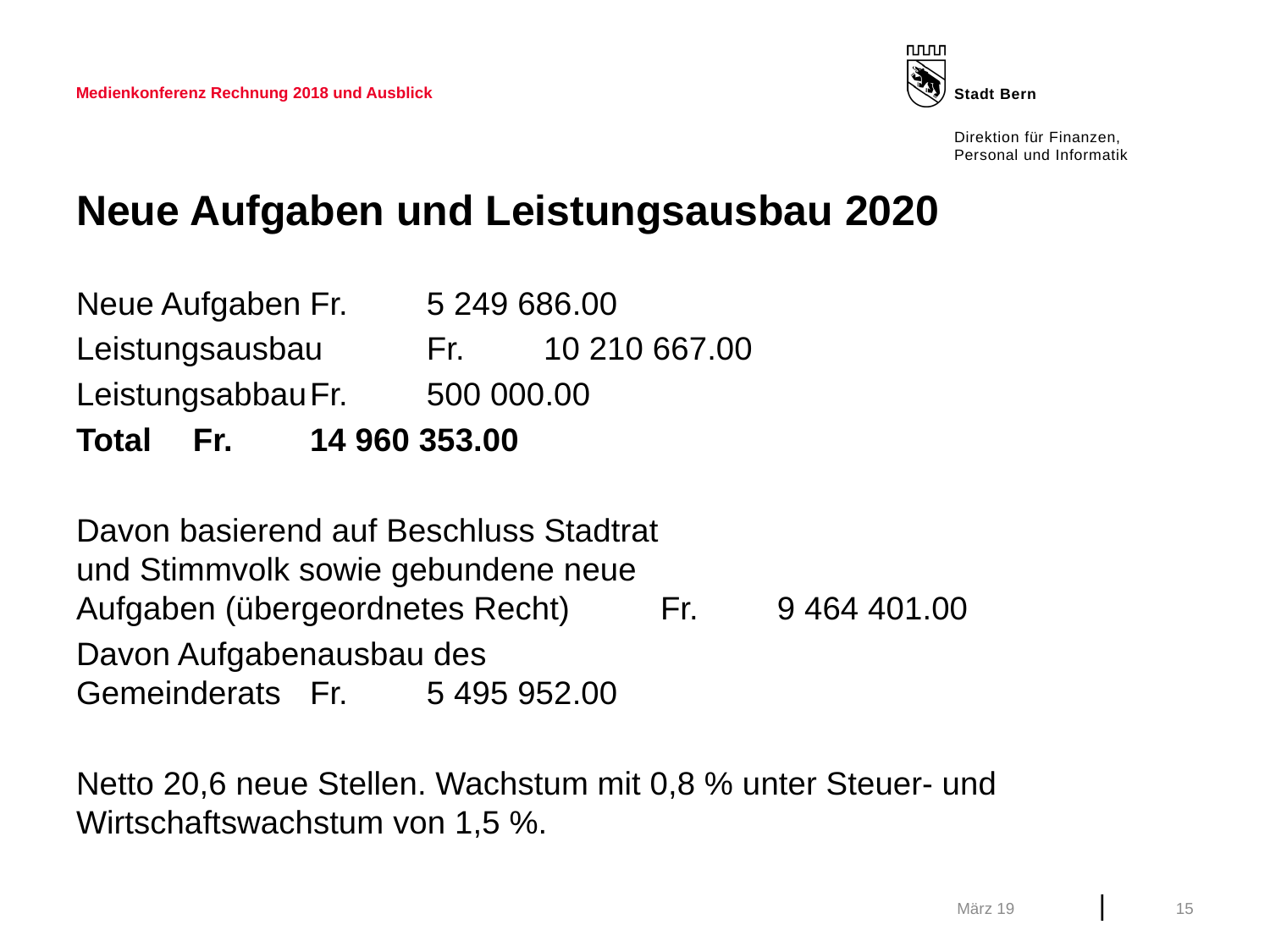

Medienkonferenz Rechnung 2018 und Ausblick
# Neue Aufgaben und Leistungsausbau 2020
Neue Aufgaben	Fr.	5 249 686.00
Leistungsausbau	Fr.	10 210 667.00
Leistungsabbau	Fr.	500 000.00
Total	Fr.	14 960 353.00

Davon basierend auf Beschluss Stadtrat
und Stimmvolk sowie gebundene neue
Aufgaben (übergeordnetes Recht)	Fr. 	9 464 401.00
Davon Aufgabenausbau des
Gemeinderats	Fr. 	5 495 952.00

Netto 20,6 neue Stellen. Wachstum mit 0,8 % unter Steuer- und Wirtschaftswachstum von 1,5 %.

März 19
15